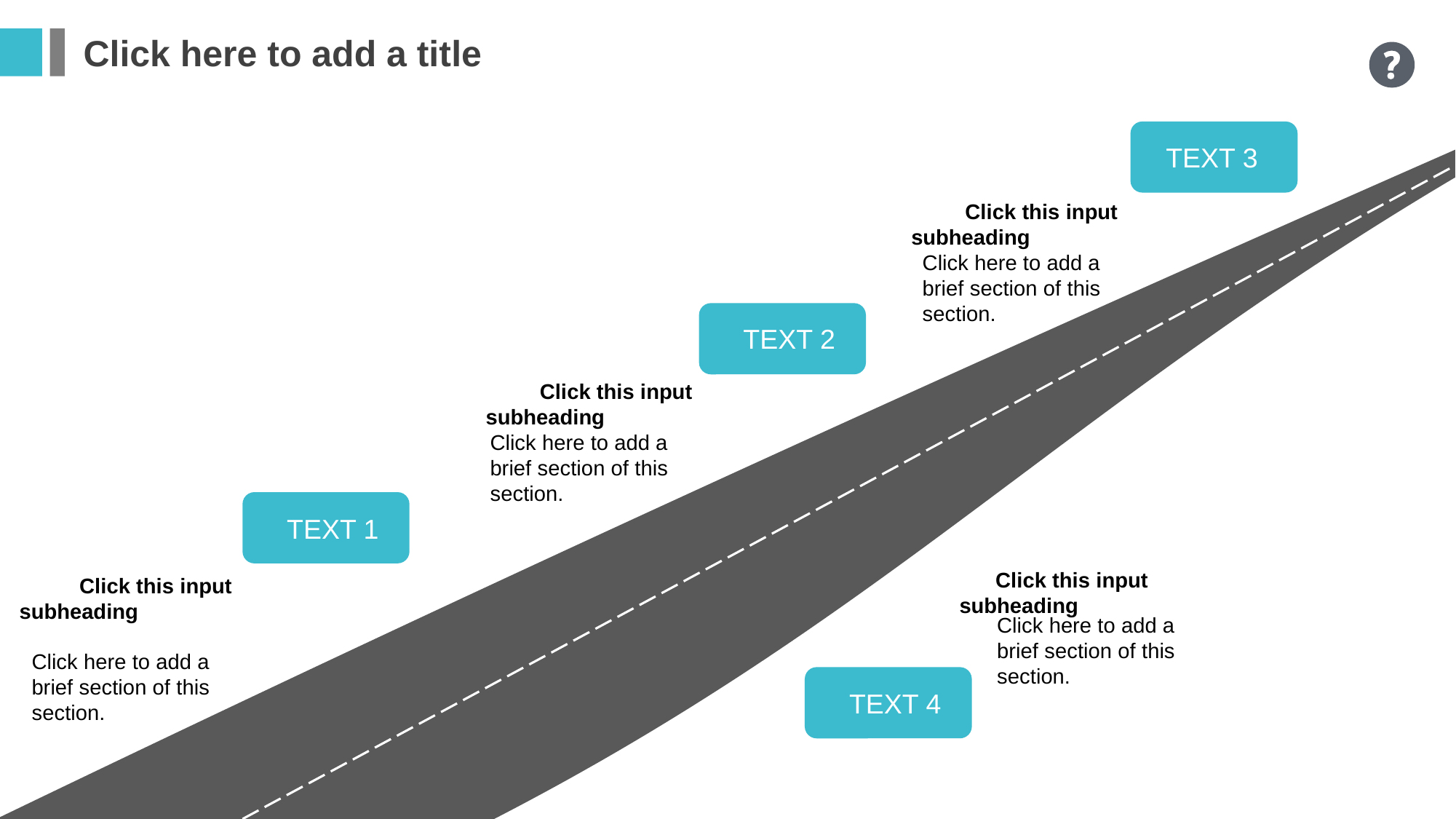

Click here to add a title

TEXT 3
         Click this input subheading
Click here to add a brief section of this section.

TEXT 2
         Click this input subheading
Click here to add a brief section of this section.

TEXT 1
      Click this input subheading
          Click this input subheading
Click here to add a brief section of this section.
Click here to add a brief section of this section.

TEXT 4